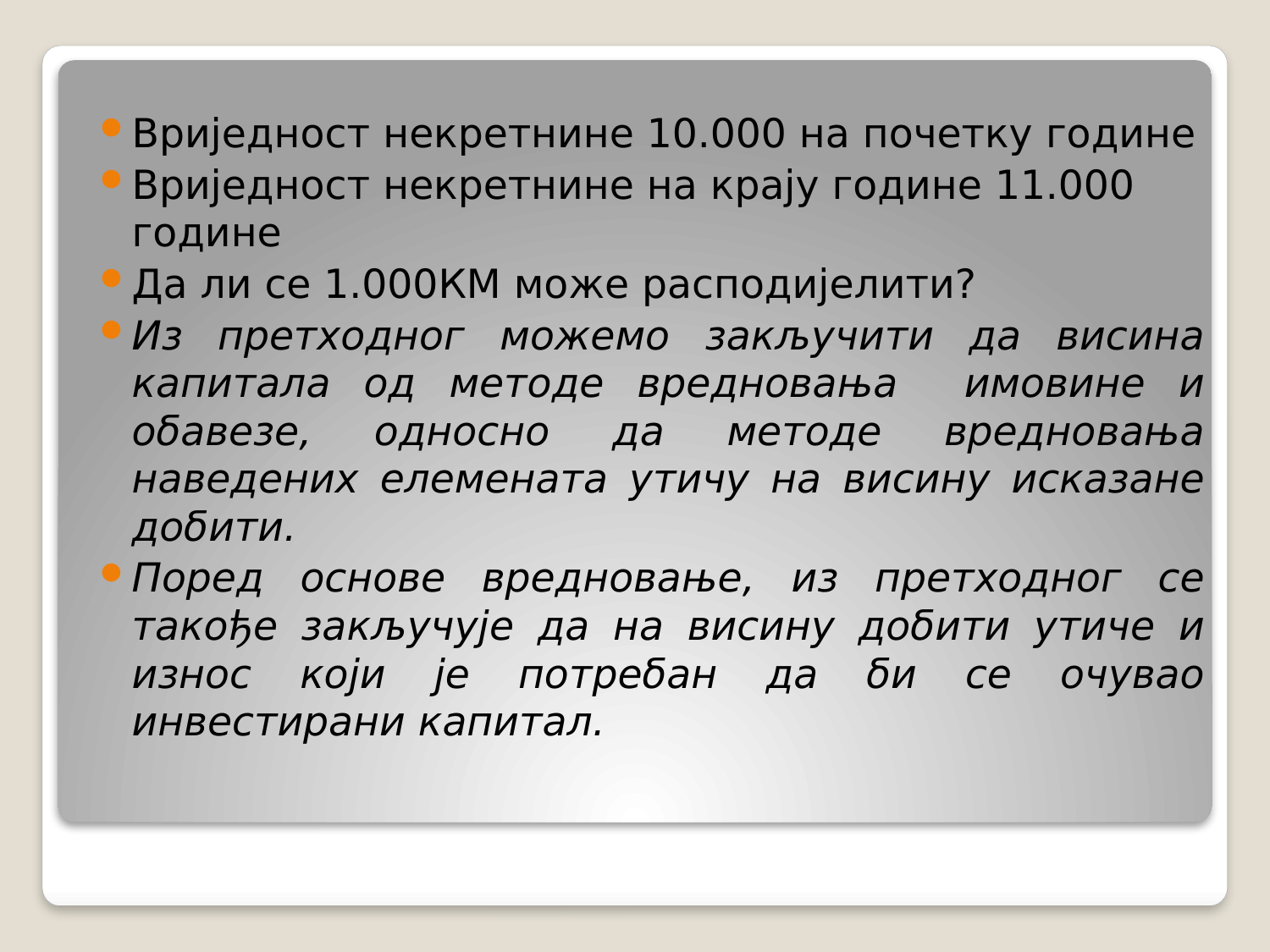

Вриједност некретнине 10.000 на почетку године
Вриједност некретнине на крају године 11.000 године
Да ли се 1.000КМ може расподијелити?
Из претходног можемо закључити да висина капитала од методе вредновања  имовине и обавезе, односно да методе вредновања наведених елемената утичу на висину исказане добити.
Поред основе вредновање, из претходног се такође закључује да на висину добити утиче и износ који је потребан да би се очувао инвестирани капитал.
#